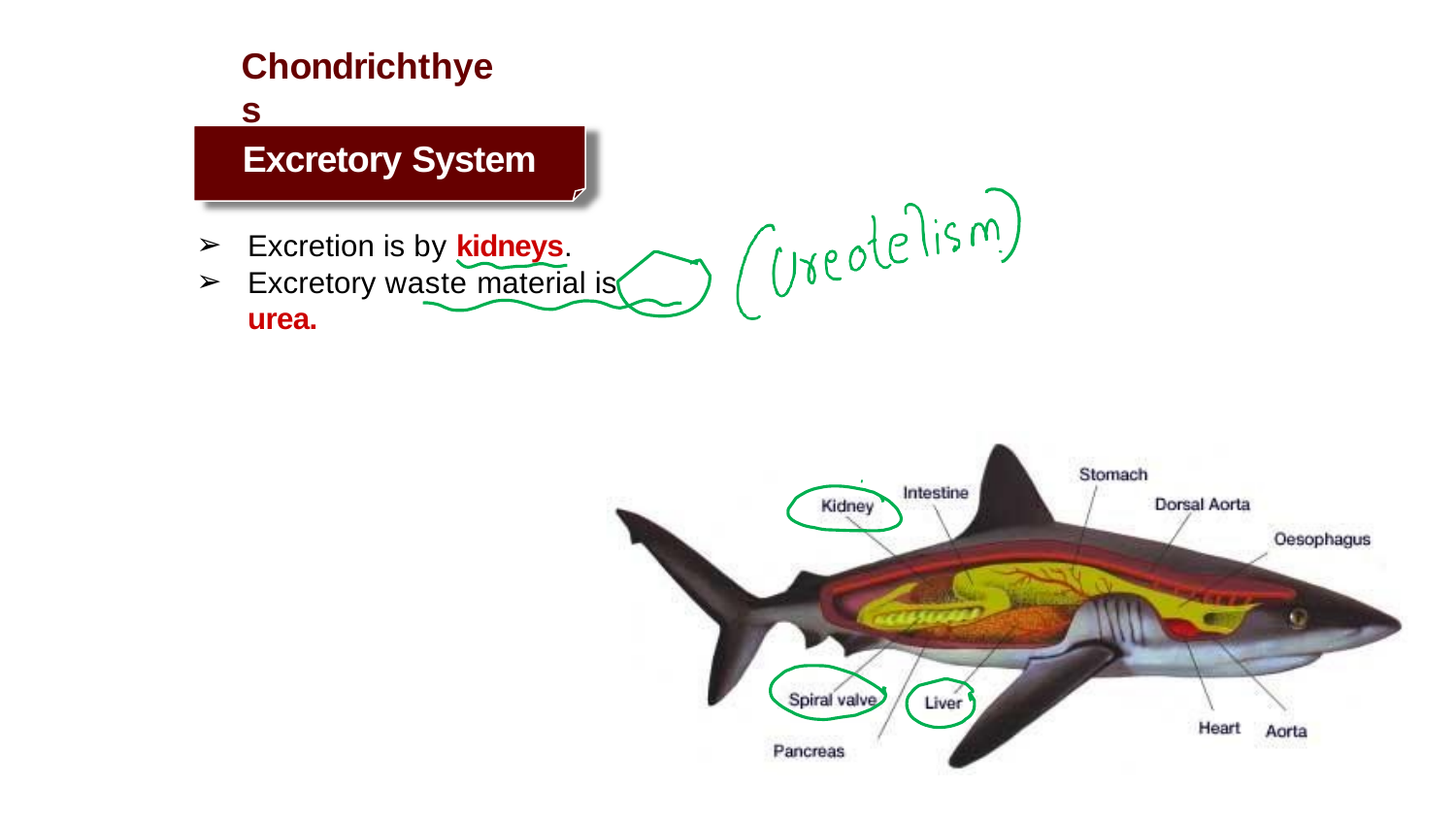

# Chondrichthyes

Excretory System

Excretion is by kidneys.
Excretory waste material is urea.